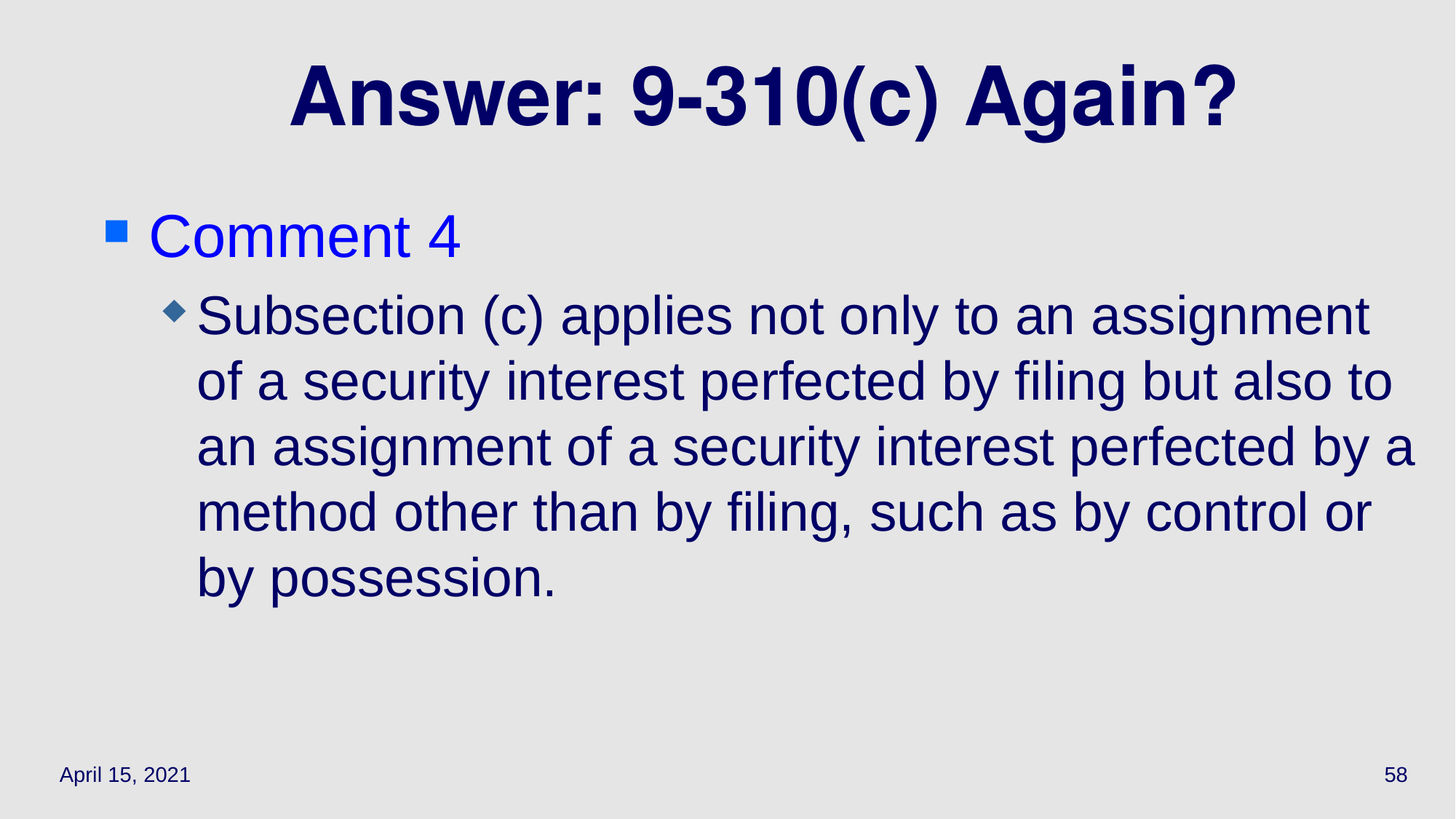

Comment 4
Subsection (c) applies not only to an assignment of a security interest perfected by filing but also to an assignment of a security interest perfected by a method other than by filing, such as by control or by possession.
# Answer: 9-310(c) Again?
April 15, 2021
58